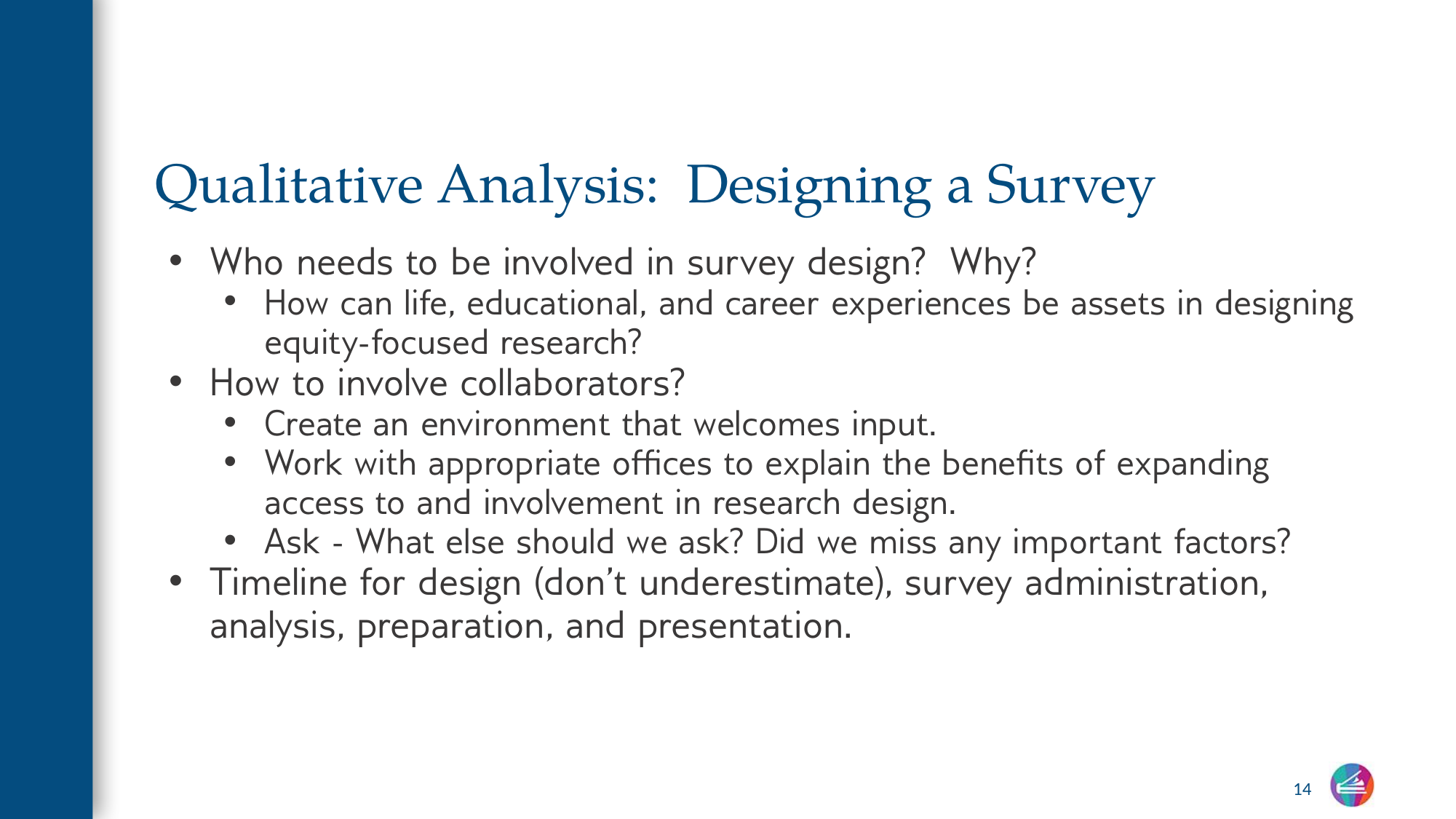

# Qualitative Analysis:  Designing a Survey
Who needs to be involved in survey design?  Why?
How can life, educational, and career experiences be assets in designing equity-focused research?
How to involve collaborators?
Create an environment that welcomes input.
Work with appropriate offices to explain the benefits of expanding access to and involvement in research design.
Ask - What else should we ask? Did we miss any important factors?
Timeline for design (don’t underestimate), survey administration, analysis, preparation, and presentation.
14